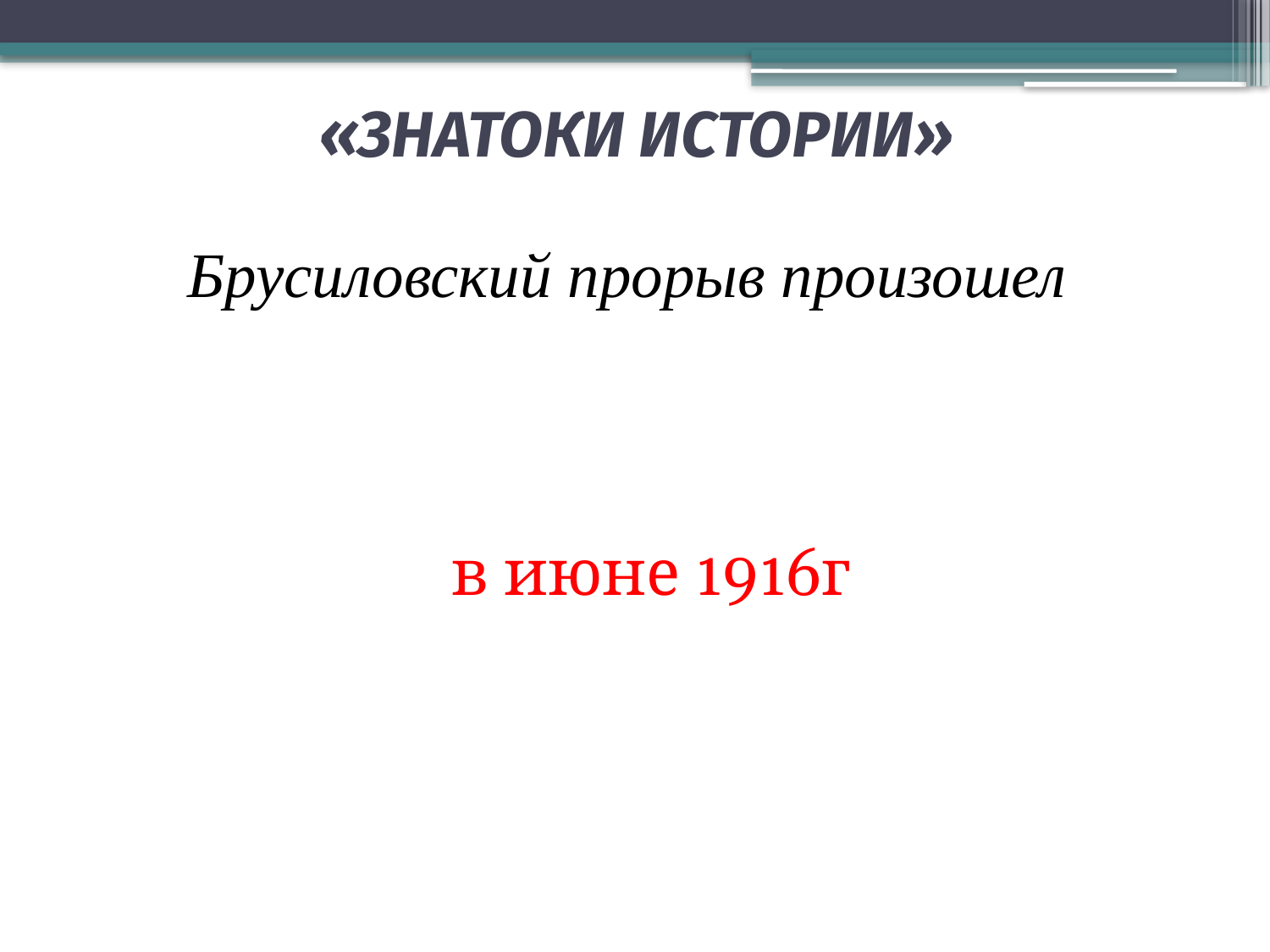

# «ЗНАТОКИ ИСТОРИИ»
Брусиловский прорыв произошел
в июне 1916г